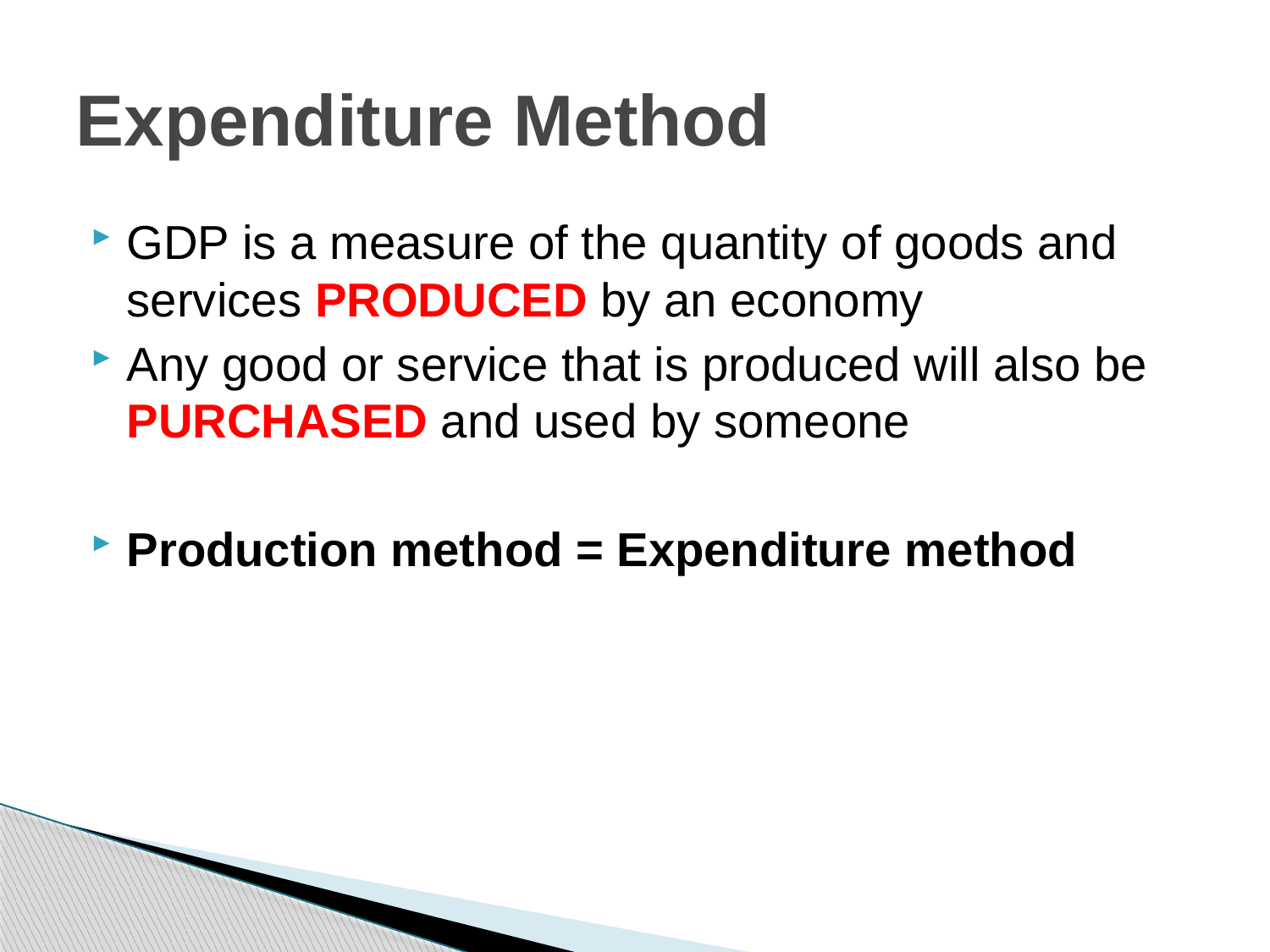

# Expenditure Method
GDP is a measure of the quantity of goods and services PRODUCED by an economy
Any good or service that is produced will also be PURCHASED and used by someone

Production method = Expenditure method